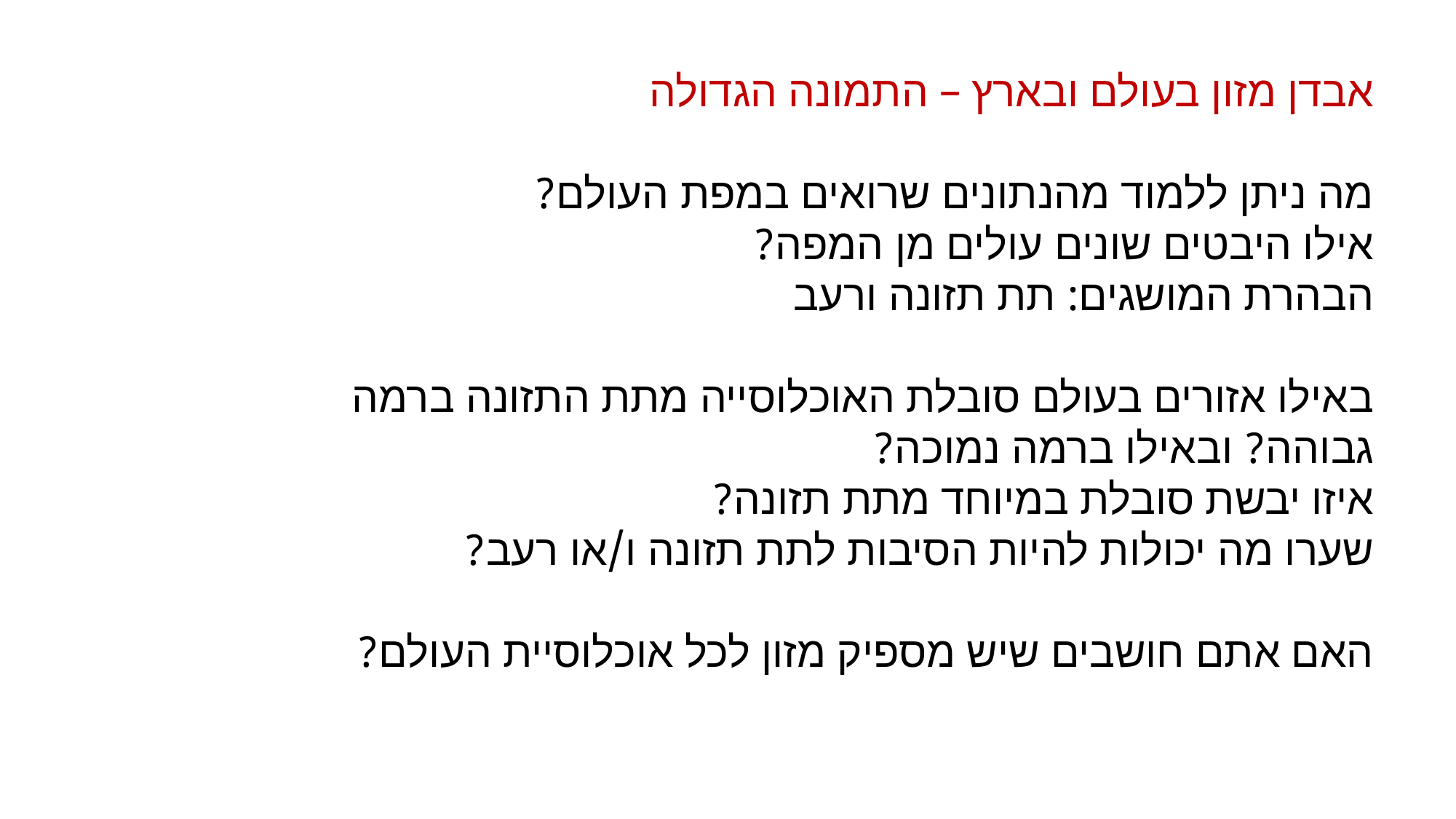

אבדן מזון בעולם ובארץ – התמונה הגדולה

מה ניתן ללמוד מהנתונים שרואים במפת העולם?
אילו היבטים שונים עולים מן המפה?
הבהרת המושגים: תת תזונה ורעב

באילו אזורים בעולם סובלת האוכלוסייה מתת התזונה ברמה גבוהה? ובאילו ברמה נמוכה?
איזו יבשת סובלת במיוחד מתת תזונה?
שערו מה יכולות להיות הסיבות לתת תזונה ו/או רעב?

האם אתם חושבים שיש מספיק מזון לכל אוכלוסיית העולם?